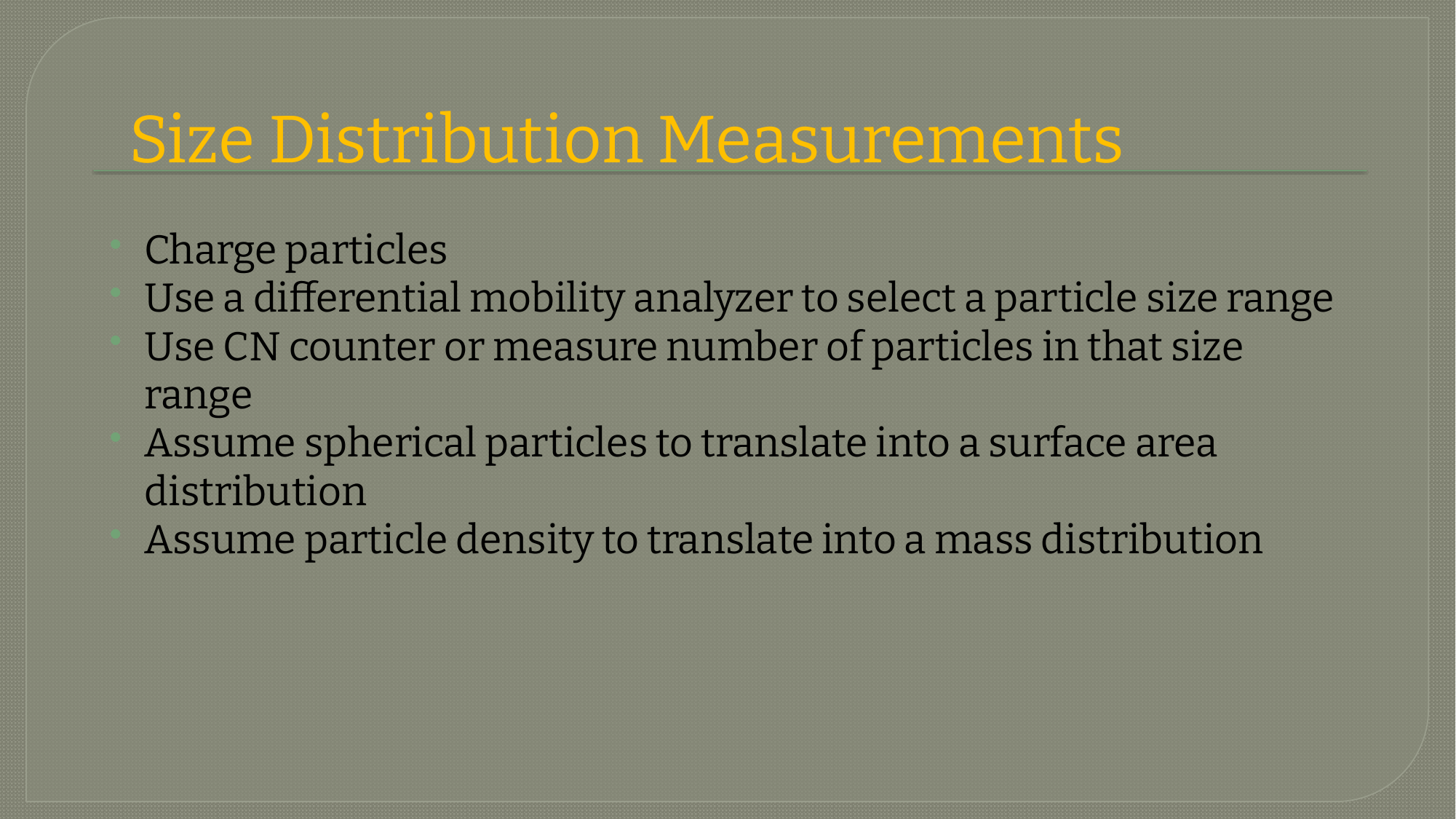

Size Distribution Measurements
Charge particles
Use a differential mobility analyzer to select a particle size range
Use CN counter or measure number of particles in that size range
Assume spherical particles to translate into a surface area distribution
Assume particle density to translate into a mass distribution